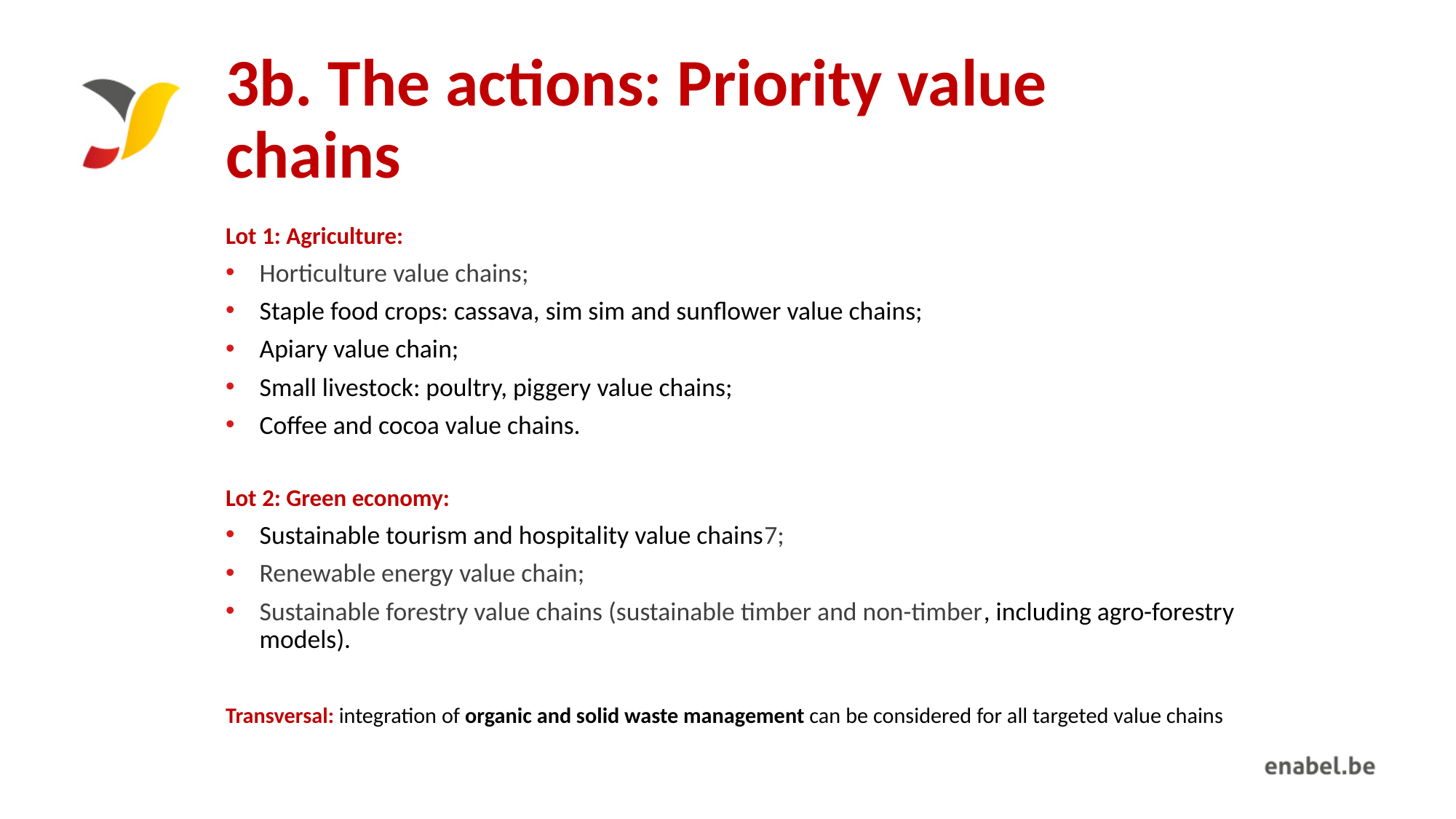

# 3b. The actions: Priority value chains
Lot 1: Agriculture:
Horticulture value chains;
Staple food crops: cassava, sim sim and sunflower value chains;
Apiary value chain;
Small livestock: poultry, piggery value chains;
Coffee and cocoa value chains.

Lot 2: Green economy:
Sustainable tourism and hospitality value chains7;
Renewable energy value chain;
Sustainable forestry value chains (sustainable timber and non-timber, including agro-forestry models).

Transversal: integration of organic and solid waste management can be considered for all targeted value chains